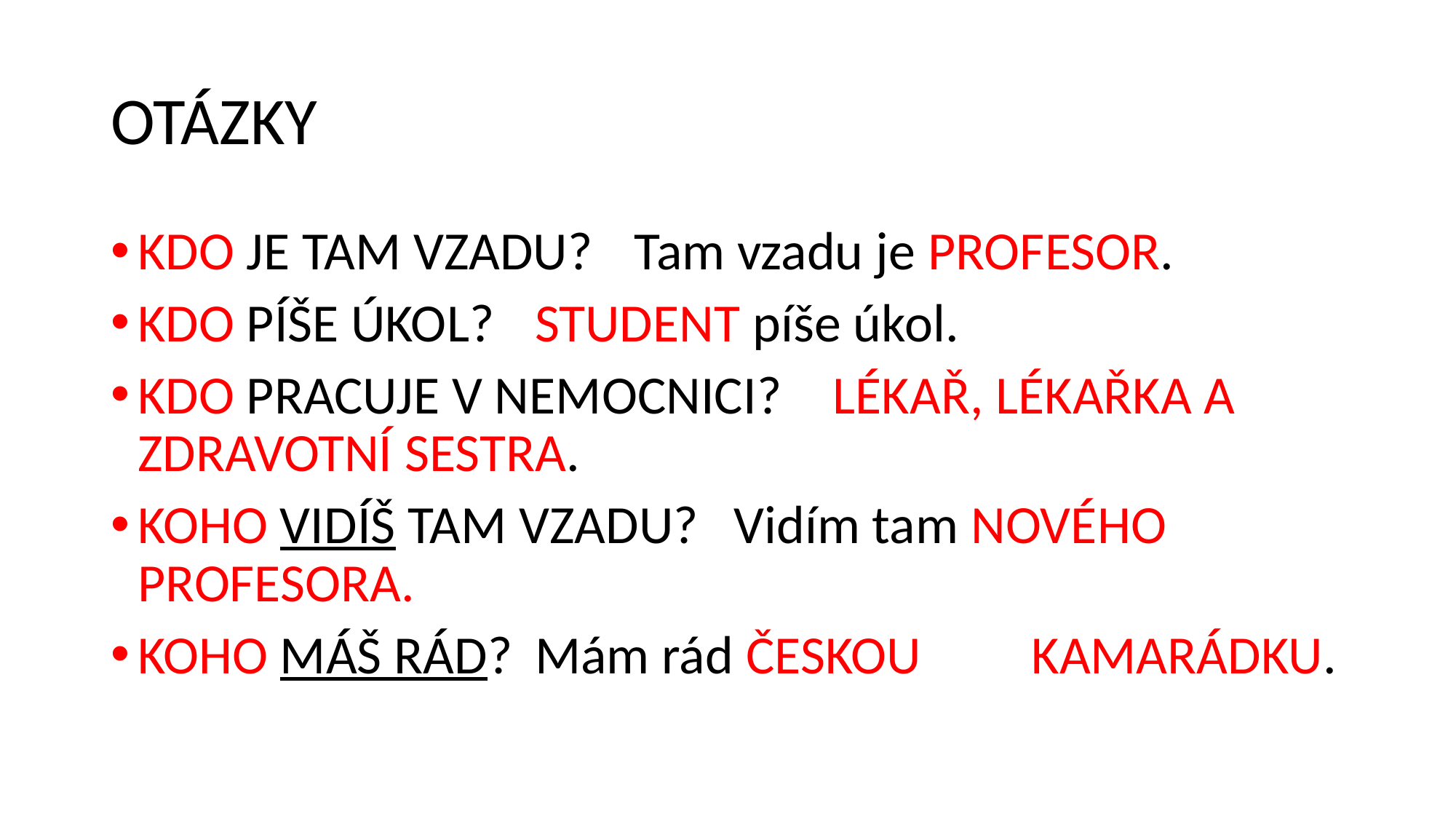

# OTÁZKY
KDO JE TAM VZADU?		Tam vzadu je PROFESOR.
KDO PÍŠE ÚKOL?			Student píše úkol.
Kdo pracuje v nemocnici?	Lékař, lékařka a 								zdravotní sestra.
Koho vidíš tam vzadu?	Vidím tam NOVÉHO 							profesora.
Koho máš rád? 		Mám rád českou 								kamarádku.